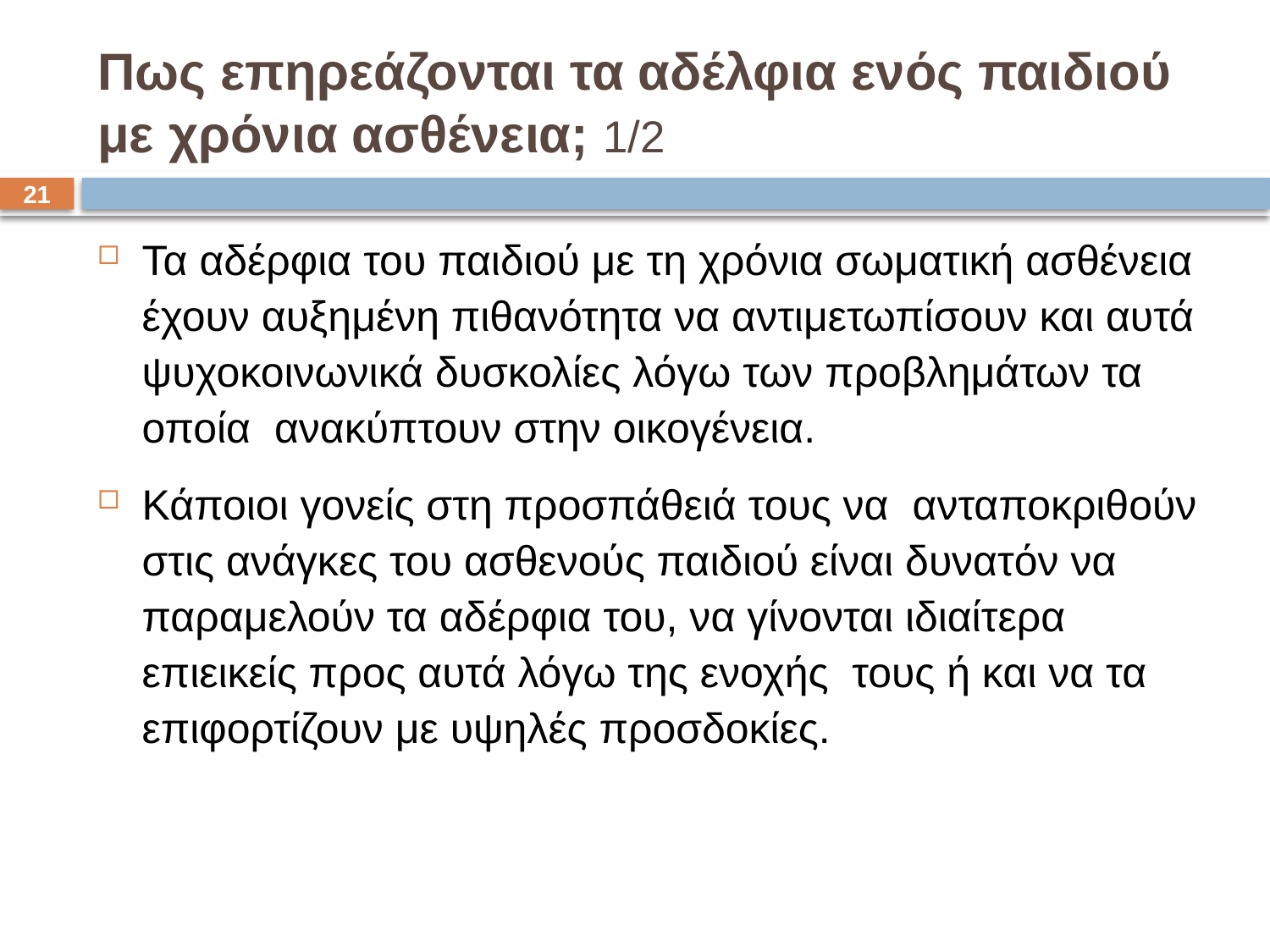

# Πως επηρεάζονται τα αδέλφια ενός παιδιού με χρόνια ασθένεια; 1/2
21
Τα αδέρφια του παιδιού με τη χρόνια σωματική ασθένεια έχουν αυξημένη πιθανότητα να αντιμετωπίσουν και αυτά ψυχοκοινωνικά δυσκολίες λόγω των προβλημάτων τα οποία  ανακύπτουν στην οικογένεια.
Κάποιοι γονείς στη προσπάθειά τους να  ανταποκριθούν στις ανάγκες του ασθενούς παιδιού είναι δυνατόν να παραμελούν τα αδέρφια του, να γίνονται ιδιαίτερα επιεικείς προς αυτά λόγω της ενοχής  τους ή και να τα επιφορτίζουν με υψηλές προσδοκίες.